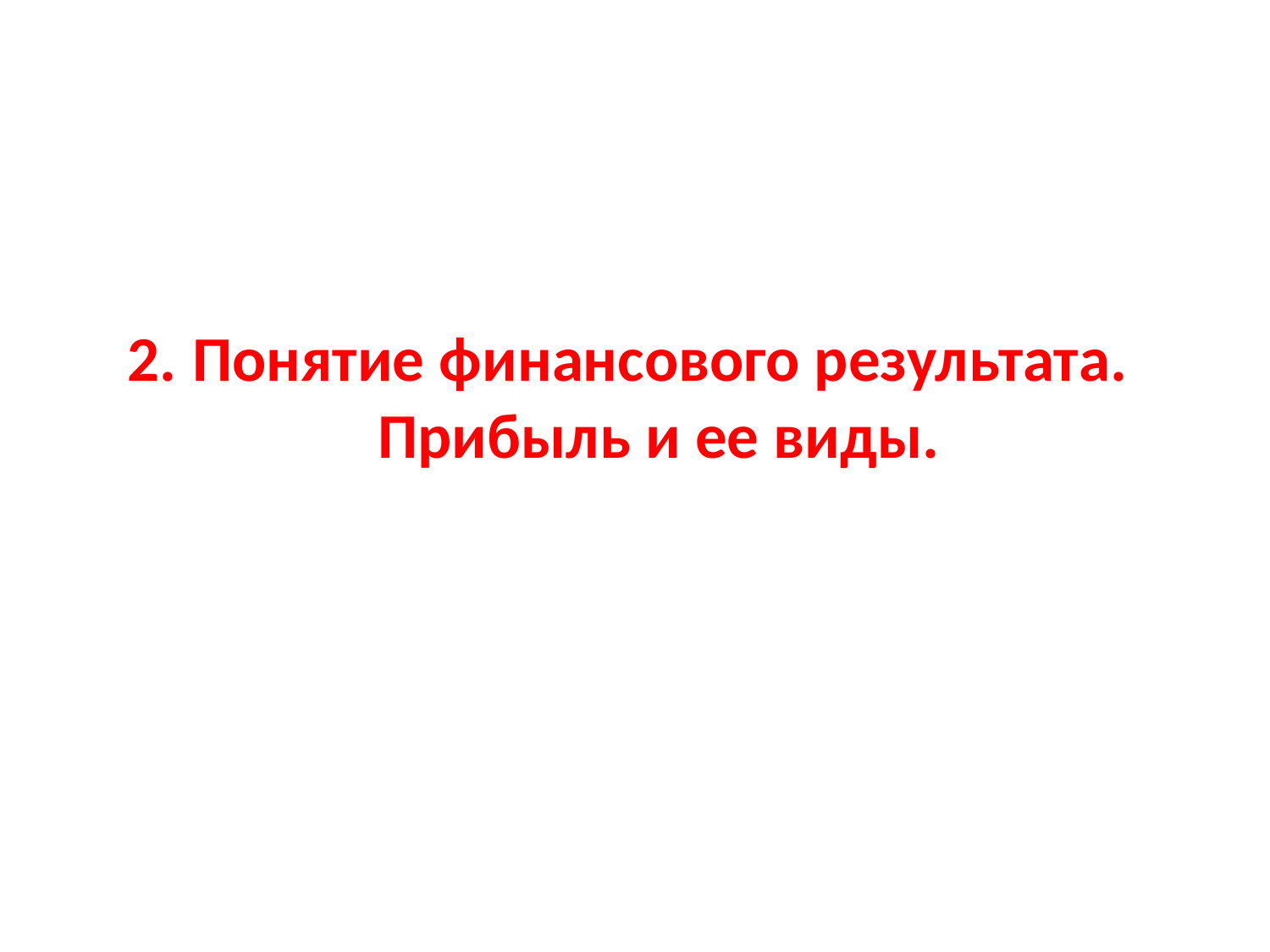

#

2. Понятие финансового результата.  Прибыль и ее виды.